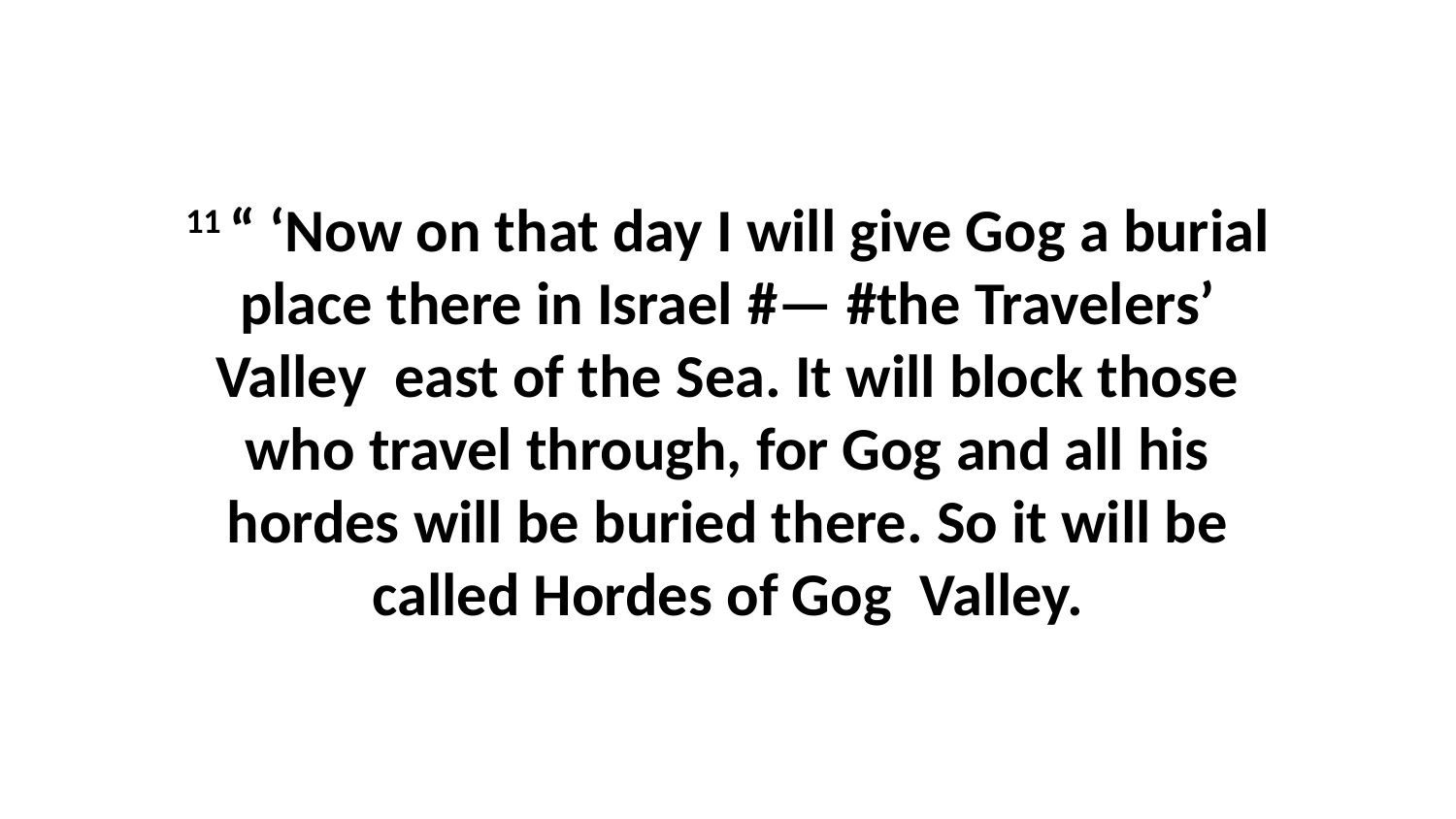

11 “ ‘Now on that day I will give Gog a burial place there in Israel #— #the Travelers’ Valley  east of the Sea. It will block those who travel through, for Gog and all his hordes will be buried there. So it will be called Hordes of Gog  Valley.